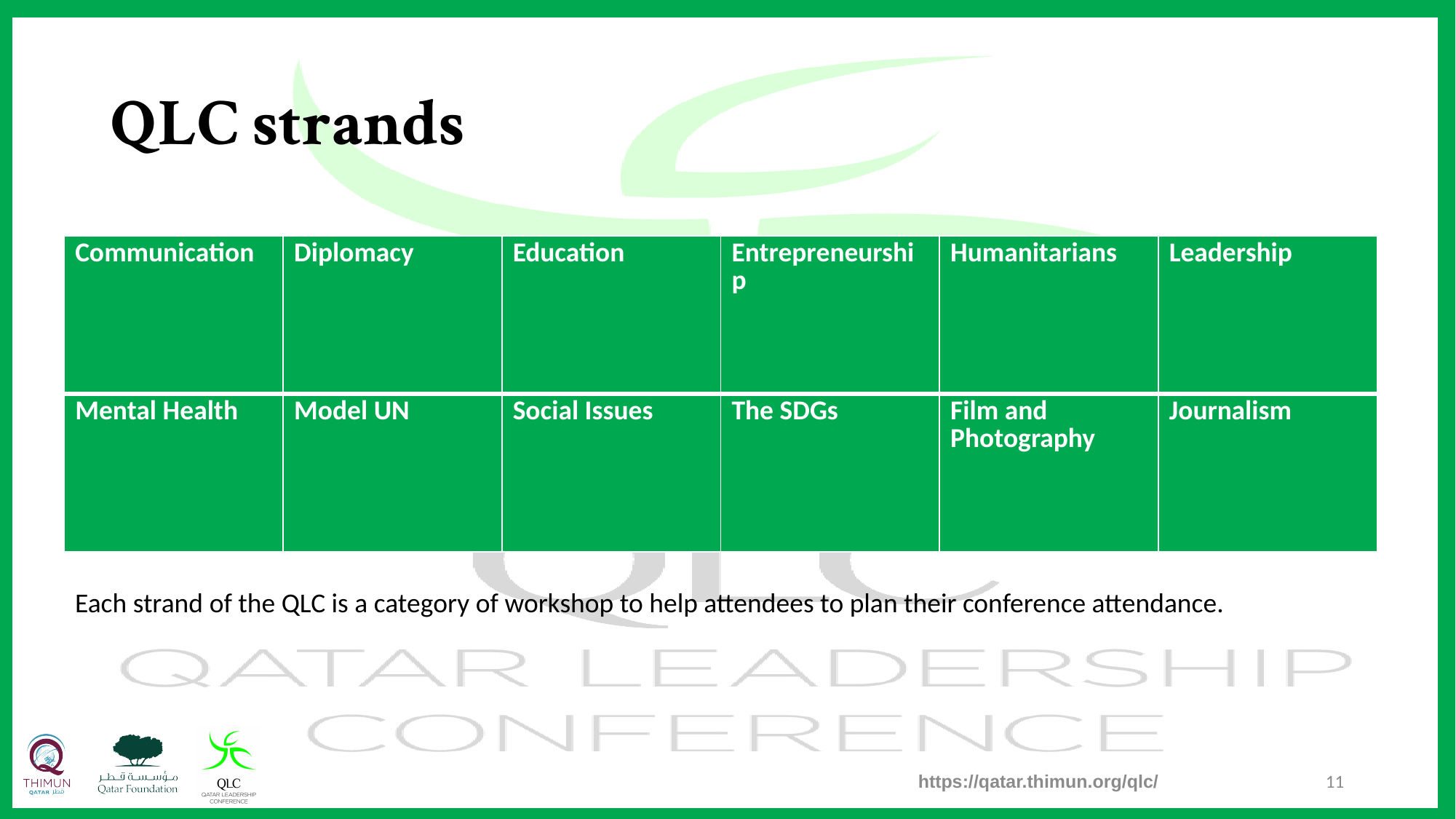

# QLC strands
| Communication | Diplomacy | Education | Entrepreneurship | Humanitarians | Leadership |
| --- | --- | --- | --- | --- | --- |
| Mental Health | Model UN | Social Issues | The SDGs | Film and Photography | Journalism |
Each strand of the QLC is a category of workshop to help attendees to plan their conference attendance.
https://qatar.thimun.org/qlc/
11